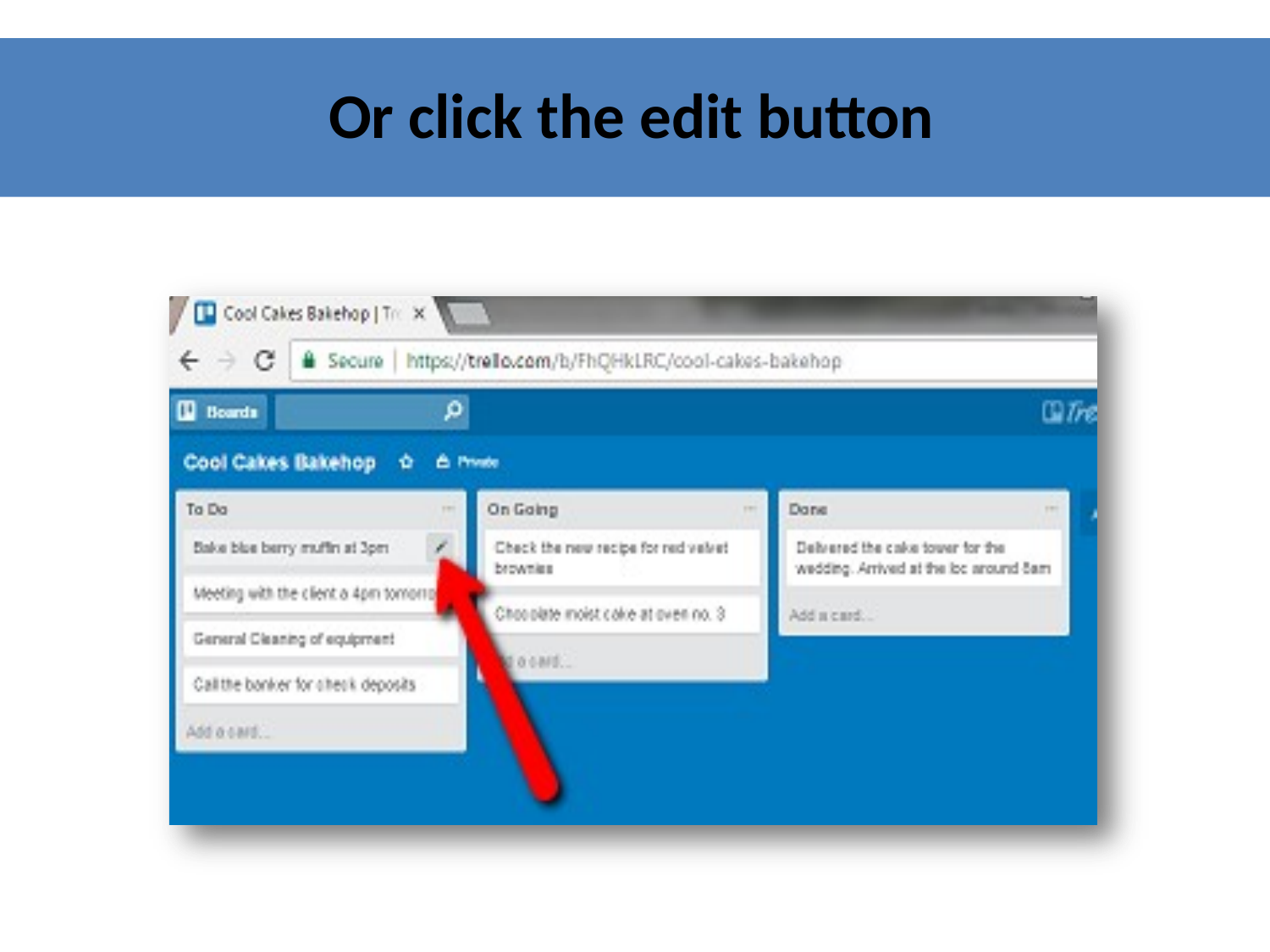

# Or click the edit button

https://www.slideshare.net/MichelleLynCruz/trello-73198801